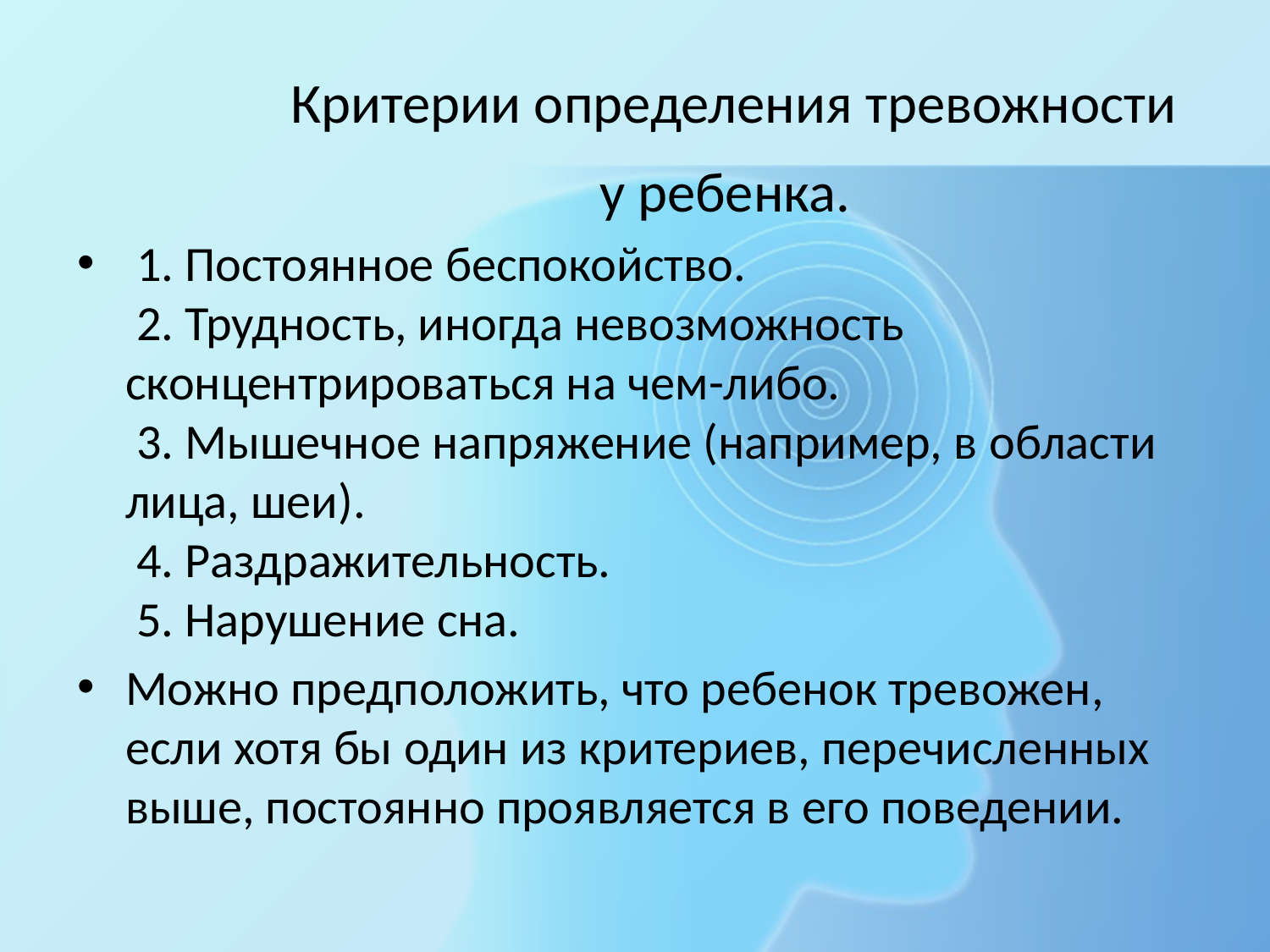

# Критерии определения тревожности у ребенка.
 1. Постоянное беспокойство.
 2. Трудность, иногда невозможность сконцентрироваться на чем-либо.
 3. Мышечное напряжение (например, в области лица, шеи).
 4. Раздражительность.
 5. Нарушение сна.
Можно предположить, что ребенок тревожен, если хотя бы один из критериев, перечисленных выше, постоянно проявляется в его поведении.